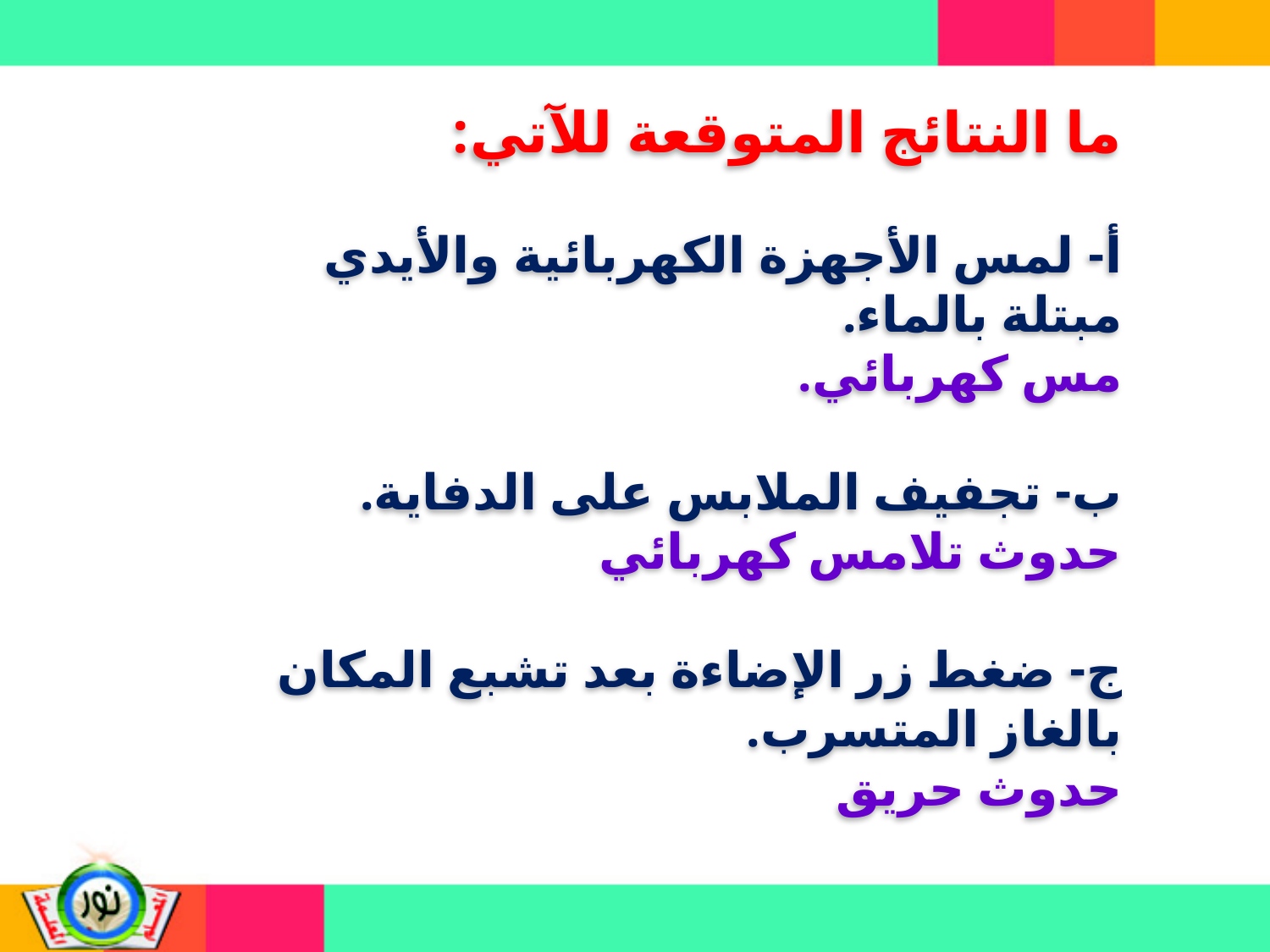

ما النتائج المتوقعة للآتي:

أ- لمس الأجهزة الكهربائية والأيدي مبتلة بالماء.
مس كهربائي.

ب- تجفيف الملابس على الدفاية.
حدوث تلامس كهربائي

ج- ضغط زر الإضاءة بعد تشبع المكان بالغاز المتسرب.
حدوث حريق